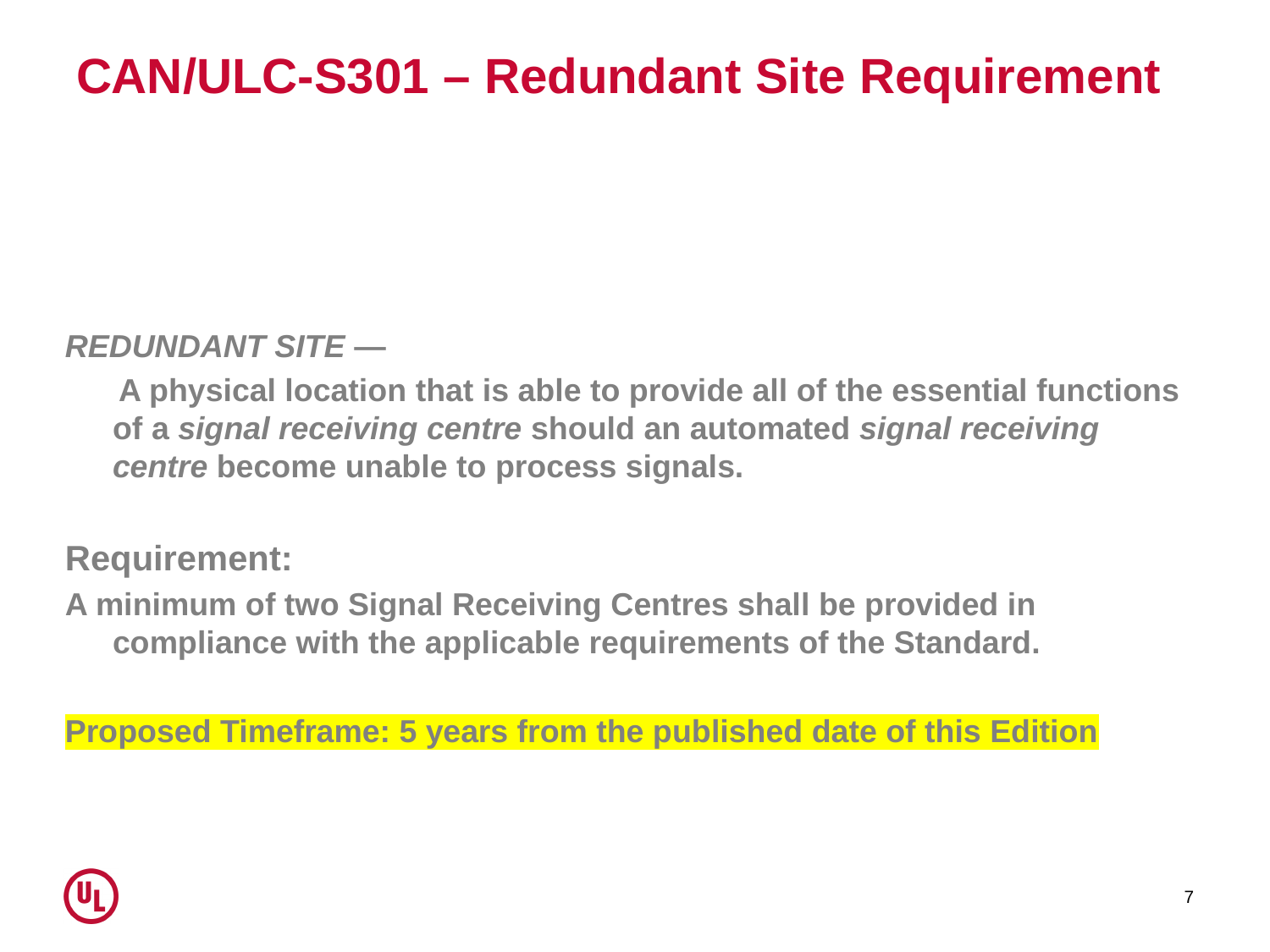

# CAN/ULC-S301 – Redundant Site Requirement

REDUNDANT SITE —
      A physical location that is able to provide all of the essential functions of a signal receiving centre should an automated signal receiving centre become unable to process signals.

Requirement:
A minimum of two Signal Receiving Centres shall be provided in compliance with the applicable requirements of the Standard.

Proposed Timeframe: 5 years from the published date of this Edition

7